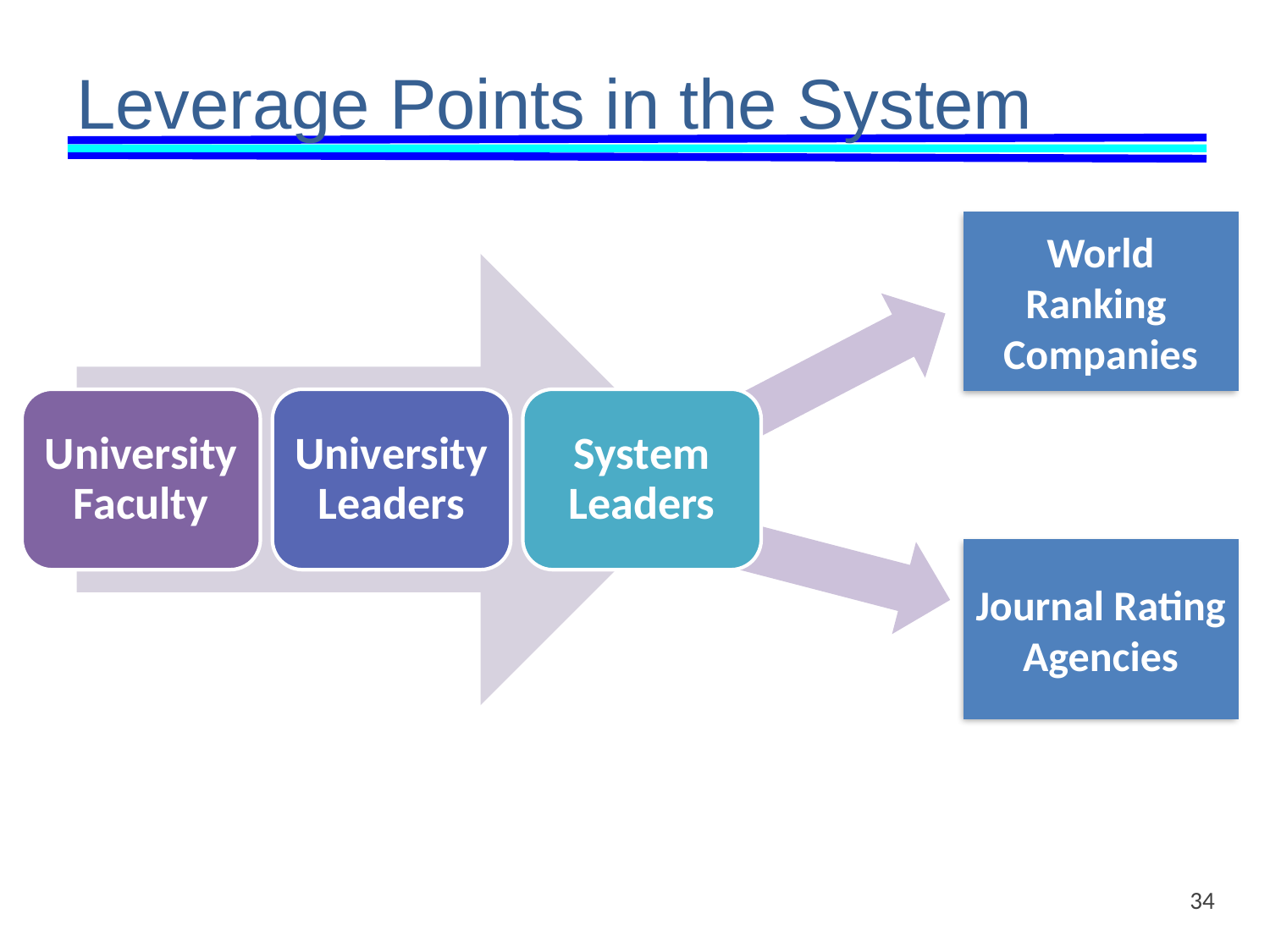

# Leverage Points in the System
World Ranking
Companies
University Faculty
University Leaders
System Leaders

Journal Rating
Agencies
34